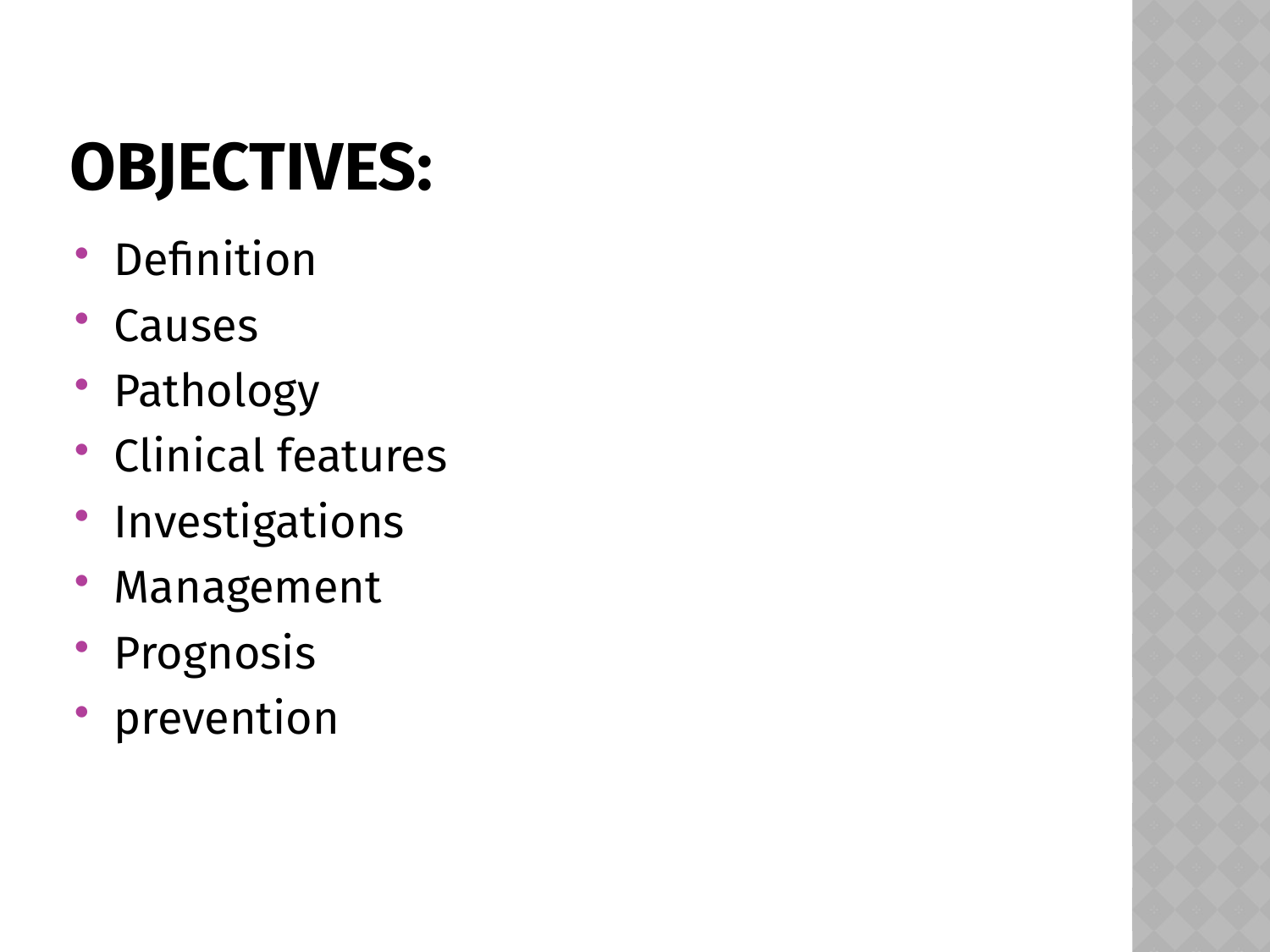

# Objectives:
Definition
Causes
Pathology
Clinical features
Investigations
Management
Prognosis
prevention